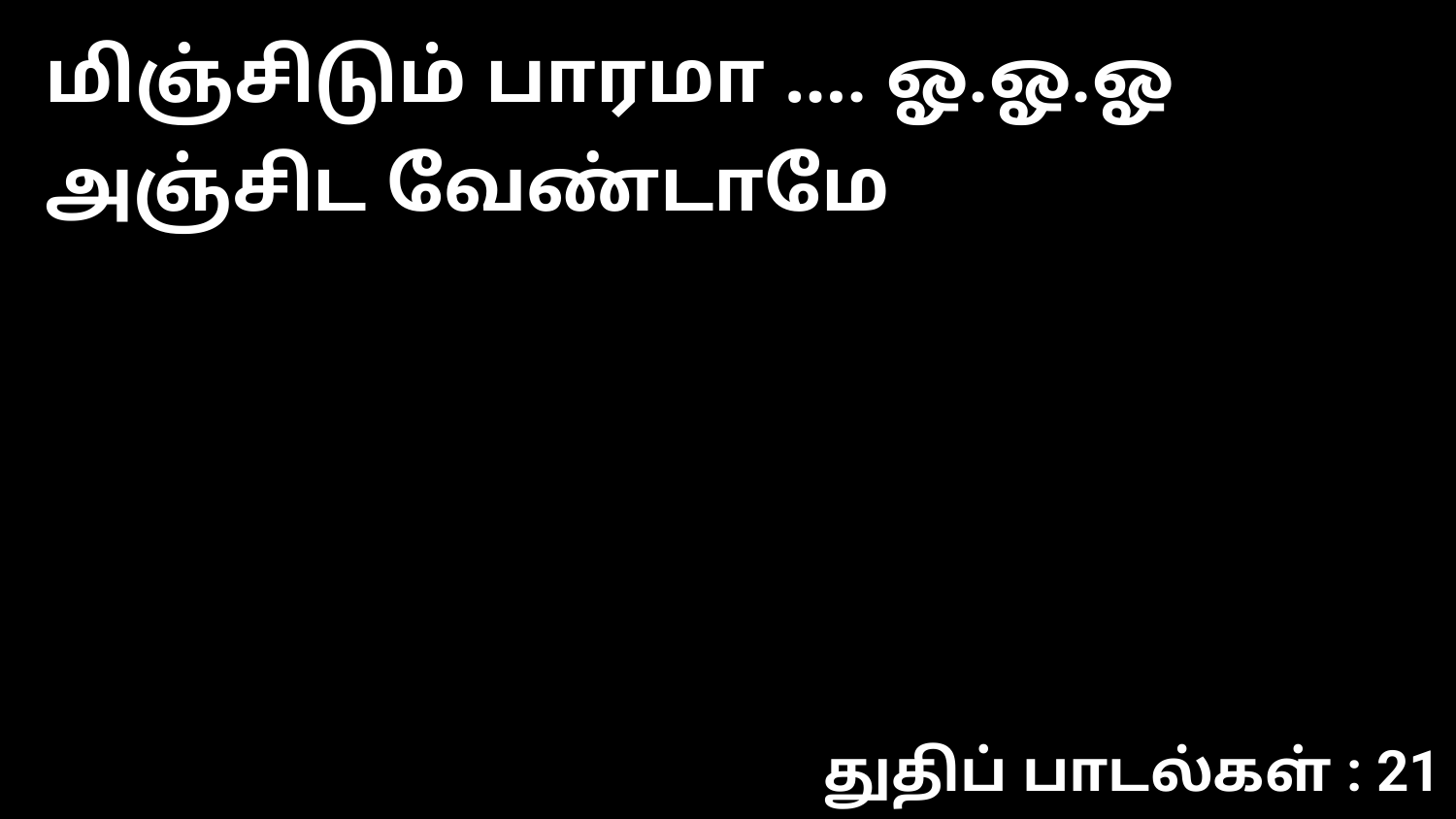

மிஞ்சிடும் பாரமா …. ஓ.ஓ.ஓ அஞ்சிட வேண்டாமே
துதிப் பாடல்கள் : 21